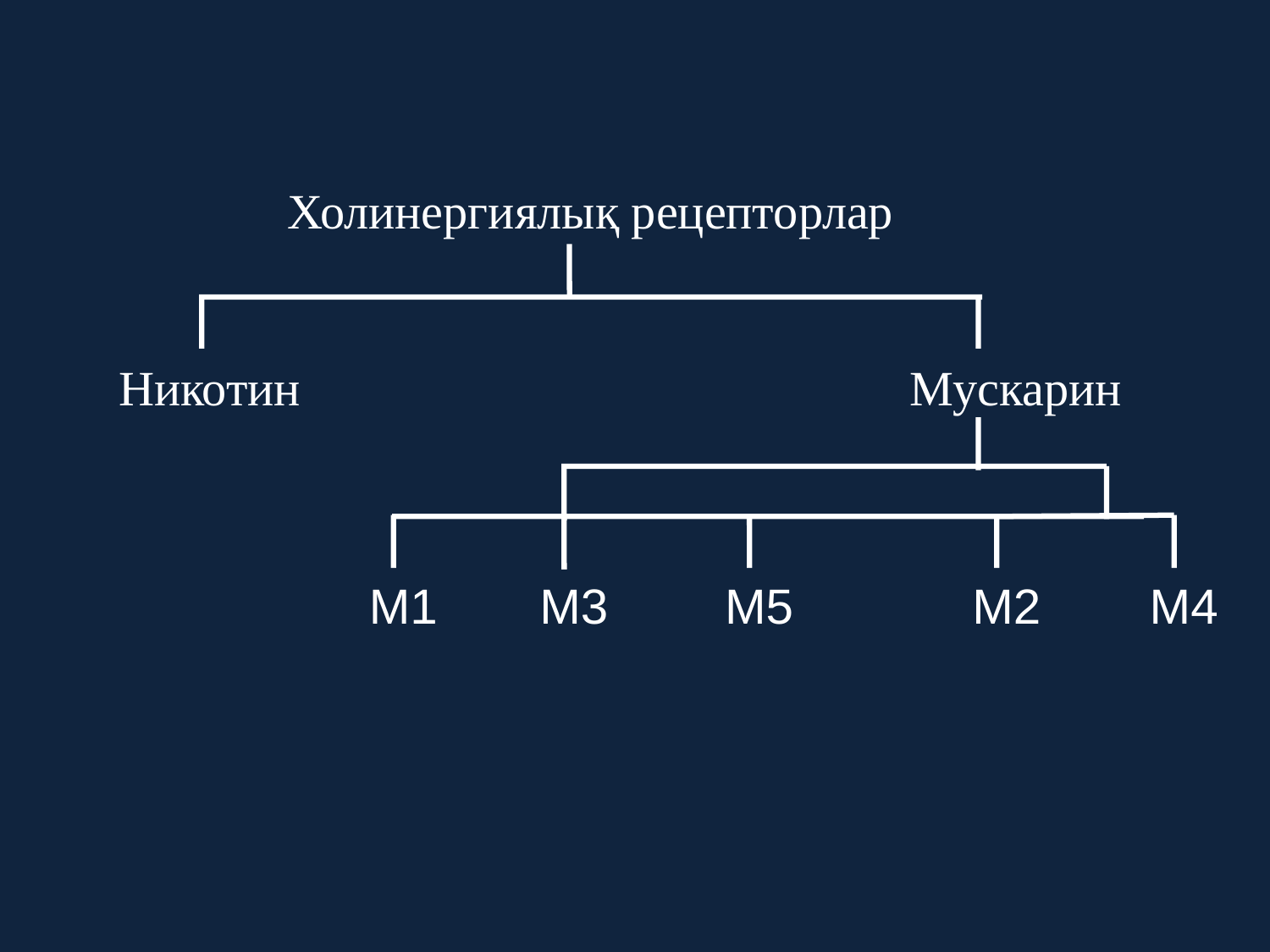

Холинергиялық рецепторлар

Никотин
Мускарин

M1
M3
M5
M2
M4